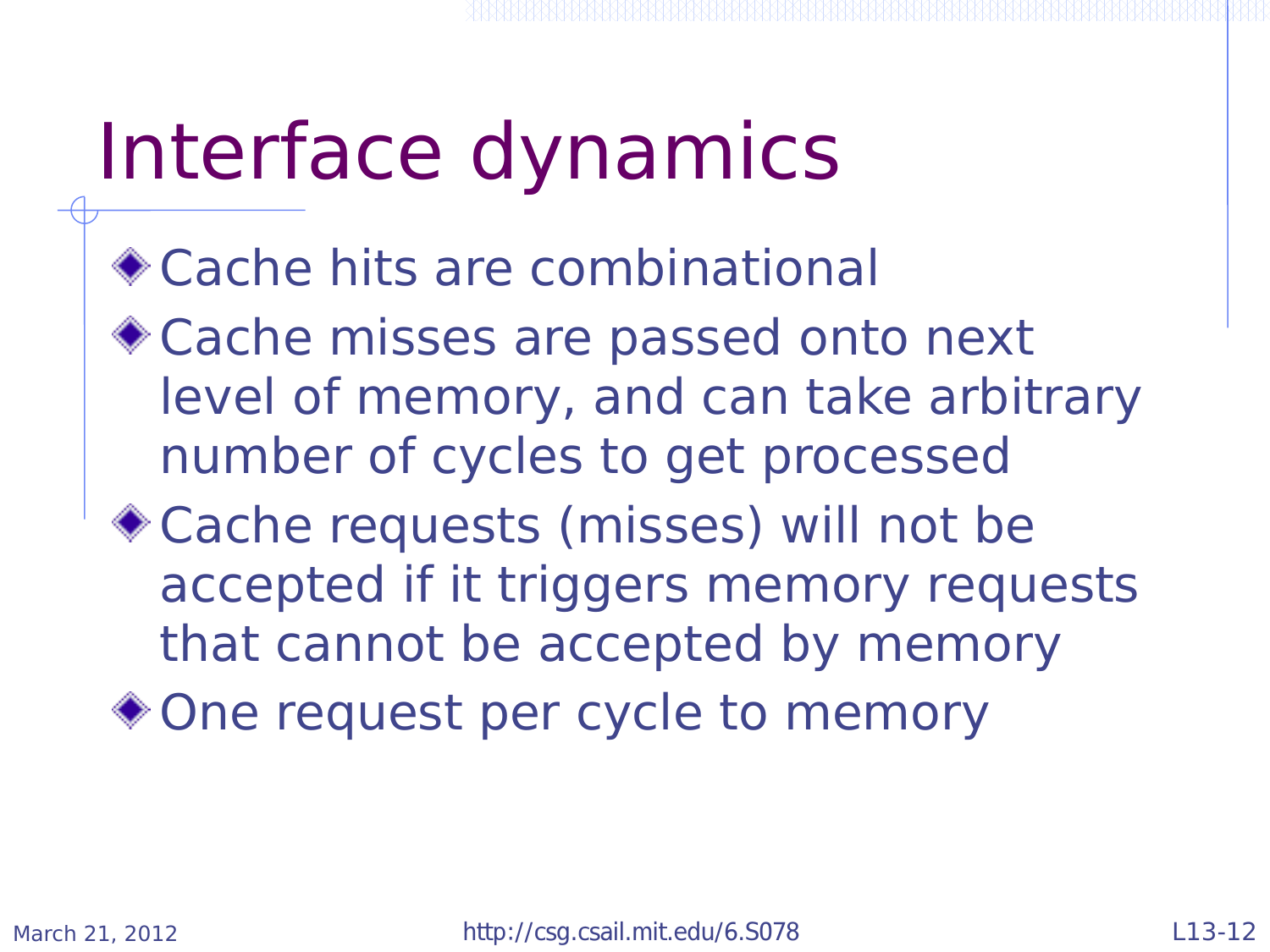

# Interface dynamics
Cache hits are combinational
Cache misses are passed onto next level of memory, and can take arbitrary number of cycles to get processed
Cache requests (misses) will not be accepted if it triggers memory requests that cannot be accepted by memory
One request per cycle to memory
March 21, 2012
http://csg.csail.mit.edu/6.S078
L13-12